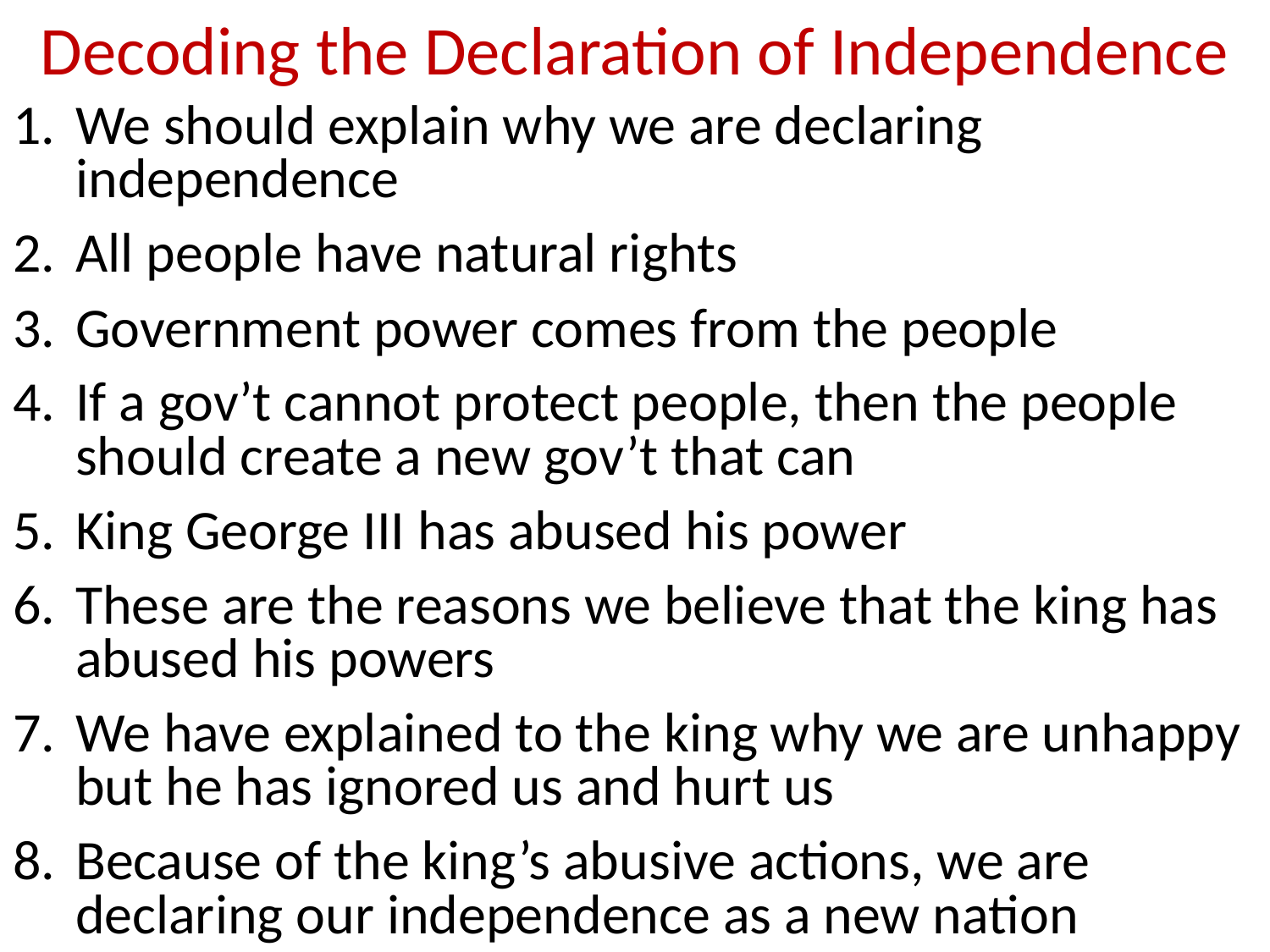

# Decoding the Declaration of Independence
We should explain why we are declaring independence
All people have natural rights
Government power comes from the people
If a gov’t cannot protect people, then the people should create a new gov’t that can
King George III has abused his power
These are the reasons we believe that the king has abused his powers
We have explained to the king why we are unhappy but he has ignored us and hurt us
Because of the king’s abusive actions, we are declaring our independence as a new nation